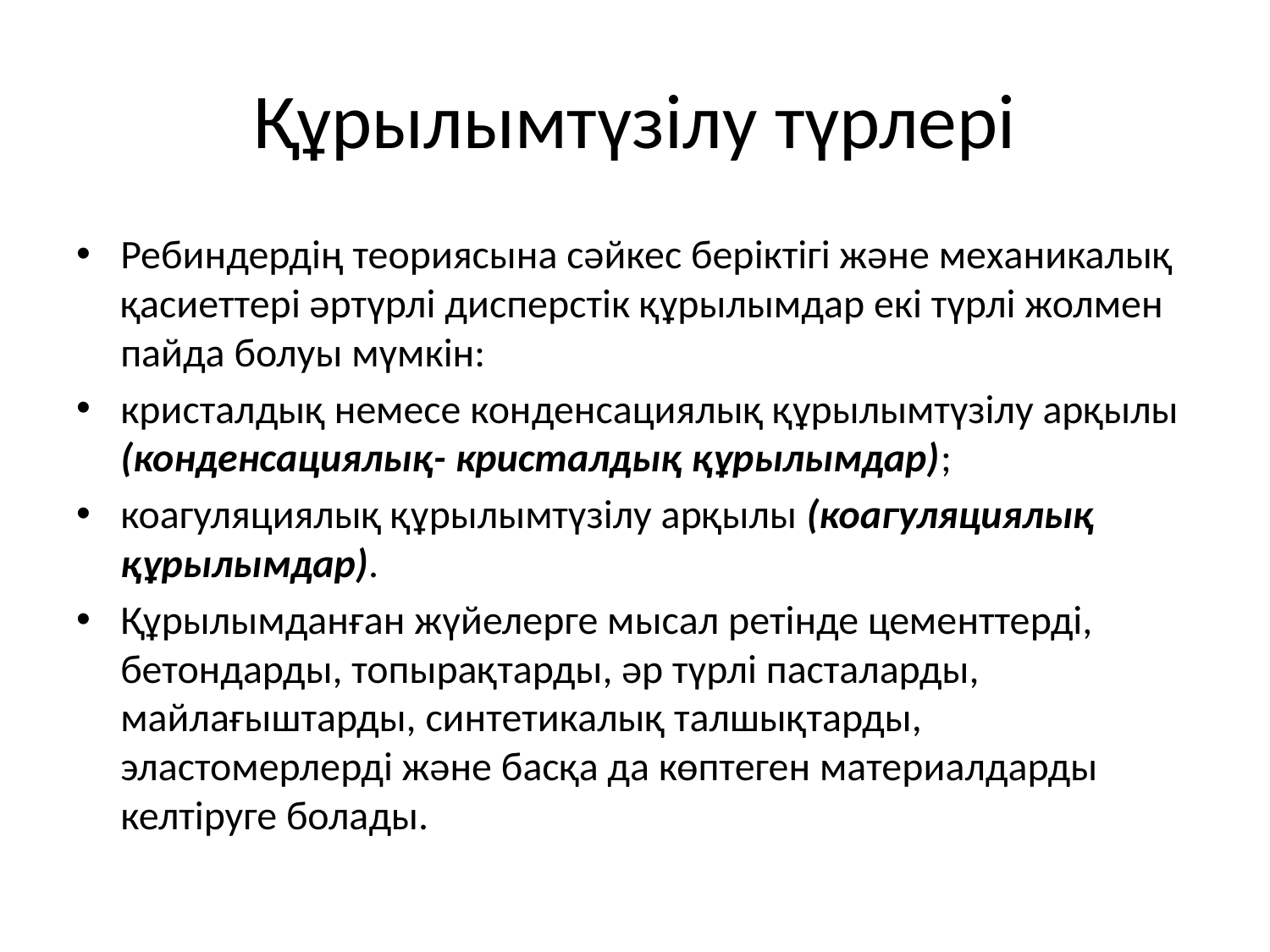

# Құрылымтүзілу түрлері
Ребиндердің теориясына сәйкес беріктігі және механикалық қасиеттері әртүрлі дисперстік құрылымдар екі түрлі жолмен пайда болуы мүмкін:
кристалдық немесе конденсациялық құрылымтүзілу арқылы (конденсациялық- кристалдық құрылымдар);
коагуляциялық құрылымтүзілу арқылы (коагуляциялық құрылымдар).
Құрылымданған жүйелерге мысал ретінде цементтерді, бетондарды, топырақтарды, әр түрлі пасталарды, майлағыштарды, синтетикалық талшықтарды, эластомерлерді және басқа да көптеген материалдарды келтіруге болады.